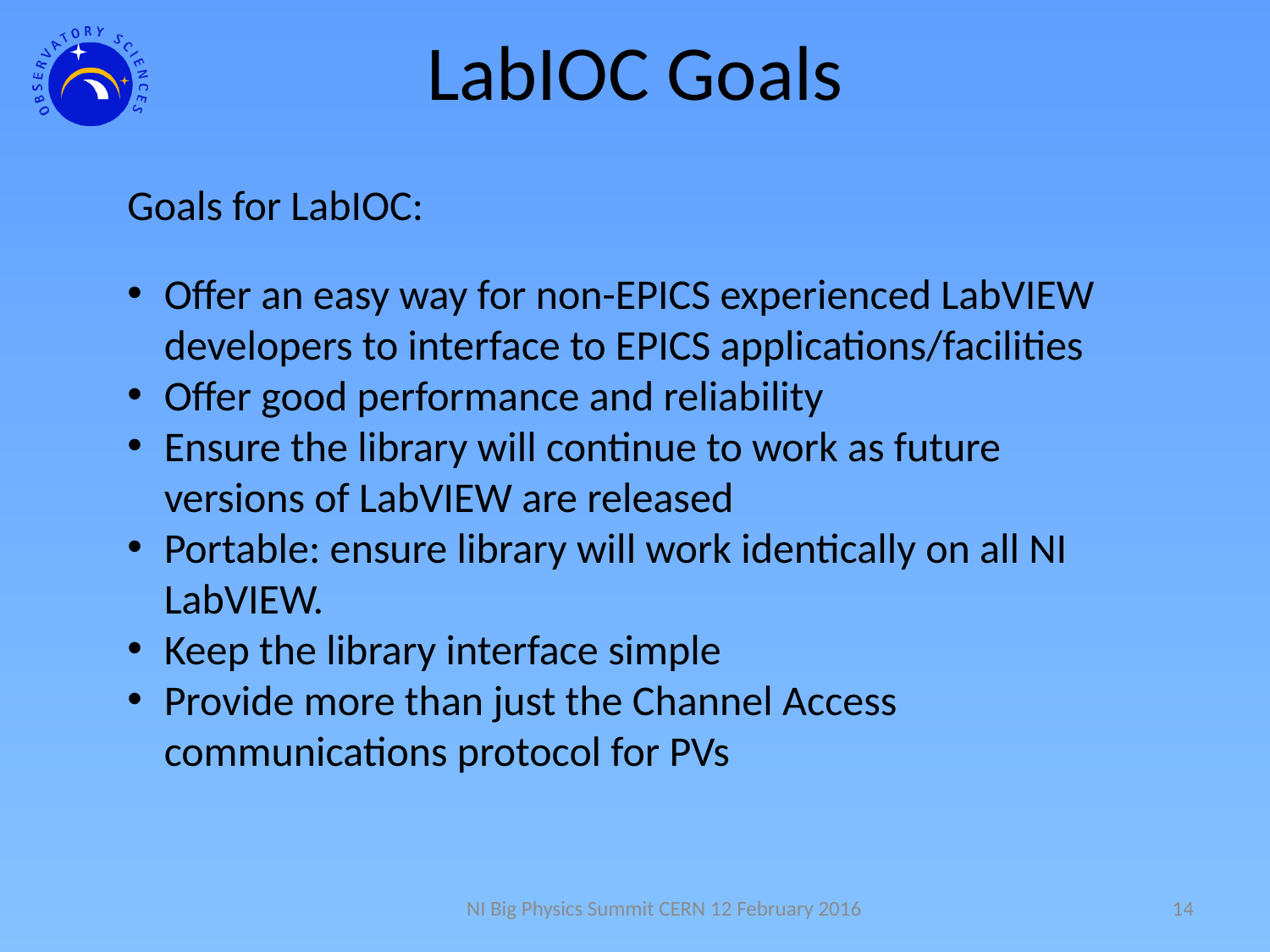

LabIOC Goals
Goals for LabIOC:

Offer an easy way for non-EPICS experienced LabVIEW developers to interface to EPICS applications/facilities
Offer good performance and reliability
Ensure the library will continue to work as future versions of LabVIEW are released
Portable: ensure library will work identically on all NI LabVIEW.
Keep the library interface simple
Provide more than just the Channel Access communications protocol for PVs

NI Big Physics Summit CERN 12 February 2016
14